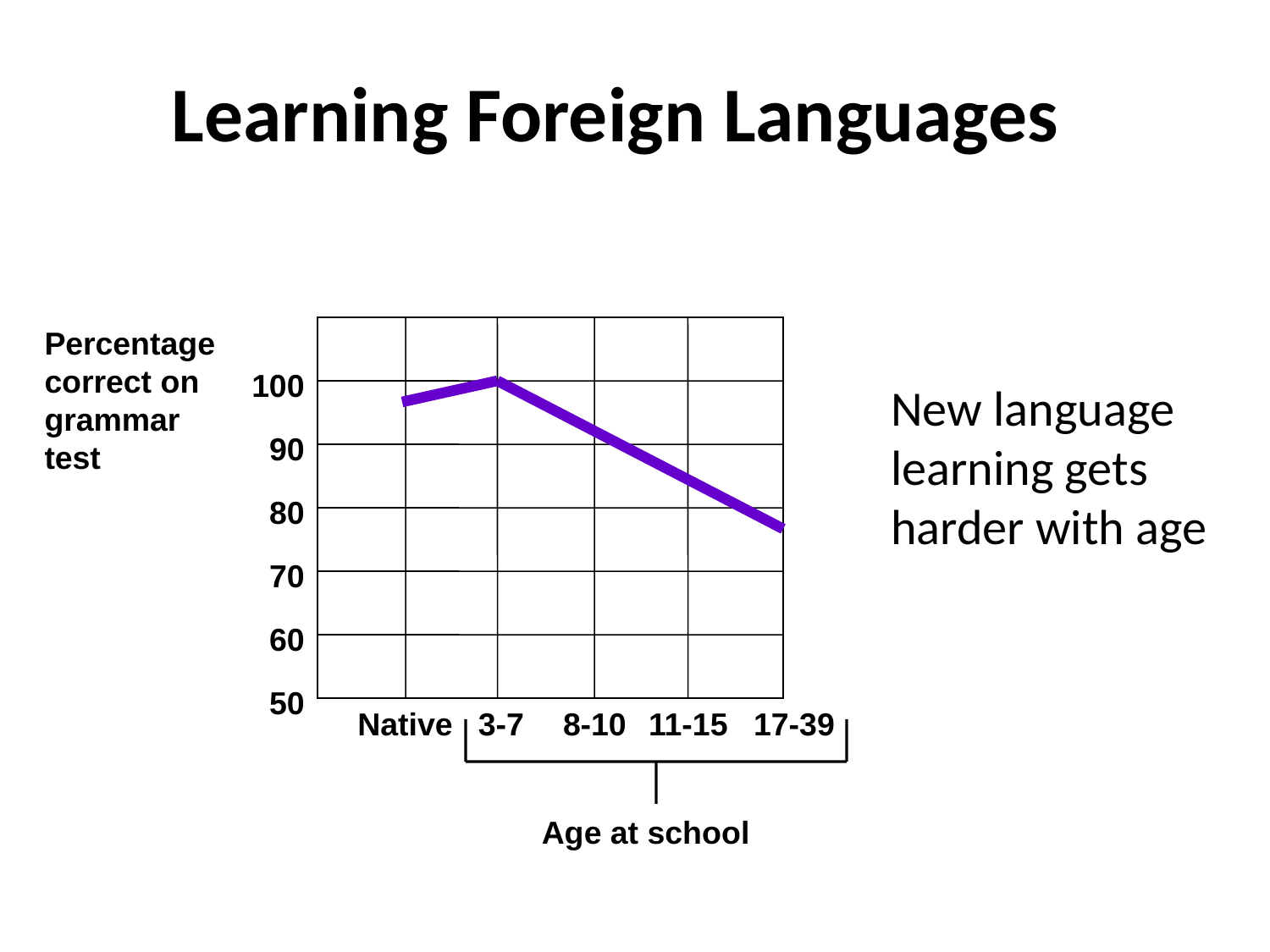

# Learning Foreign Languages
Percentage
correct on
grammar
test

100

90
80
70
60
50
Native
3-7
8-10
11-15
17-39

Age at school
New language learning gets harder with age